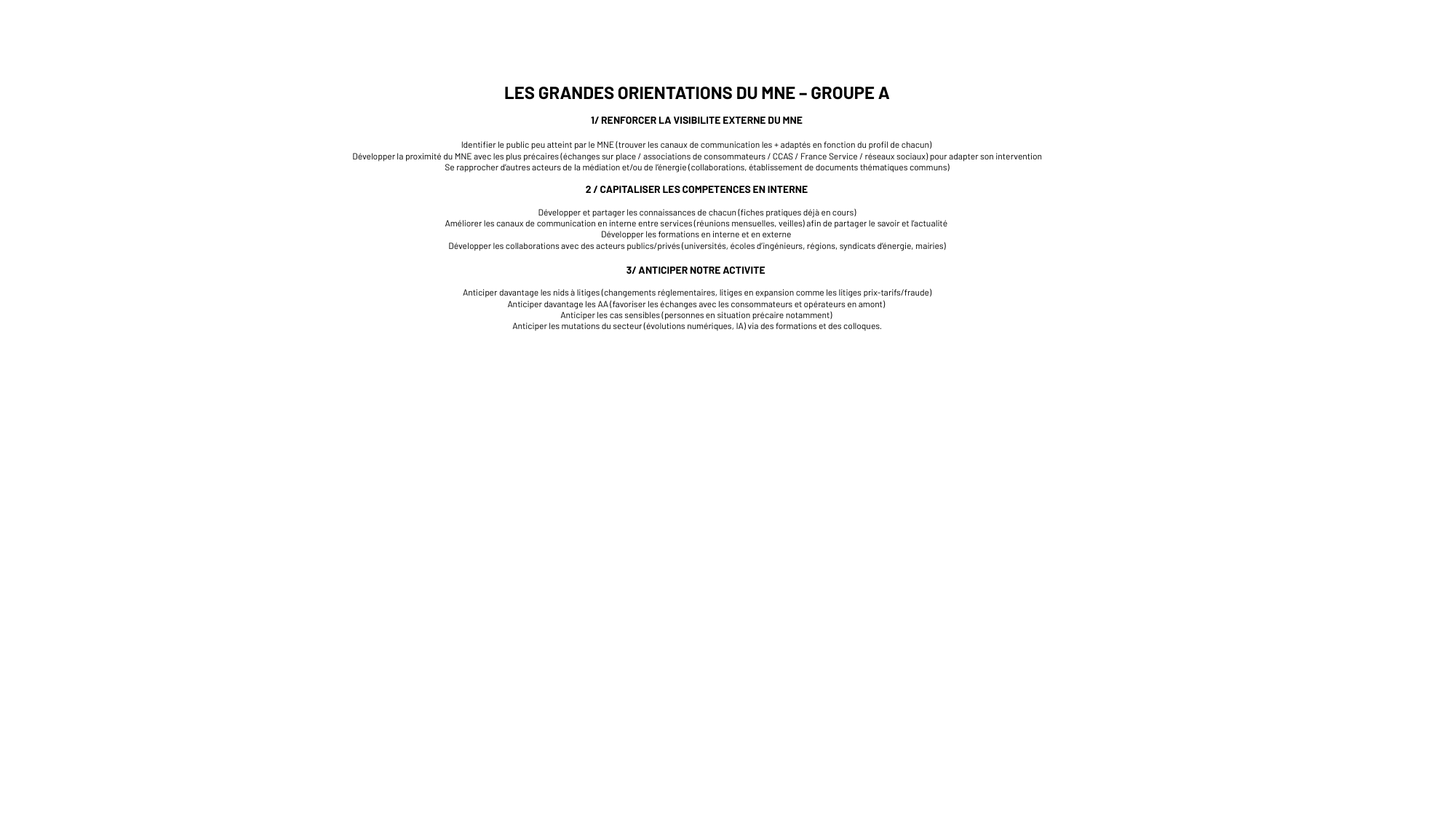

LES GRANDES ORIENTATIONS DU MNE – GROUPE A

1/ RENFORCER LA VISIBILITE EXTERNE DU MNE

Identifier le public peu atteint par le MNE (trouver les canaux de communication les + adaptés en fonction du profil de chacun)
Développer la proximité du MNE avec les plus précaires (échanges sur place / associations de consommateurs / CCAS / France Service / réseaux sociaux) pour adapter son intervention
Se rapprocher d’autres acteurs de la médiation et/ou de l’énergie (collaborations, établissement de documents thématiques communs)

2 / CAPITALISER LES COMPETENCES EN INTERNE

Développer et partager les connaissances de chacun (fiches pratiques déjà en cours)
Améliorer les canaux de communication en interne entre services (réunions mensuelles, veilles) afin de partager le savoir et l’actualité
Développer les formations en interne et en externe
Développer les collaborations avec des acteurs publics/privés (universités, écoles d’ingénieurs, régions, syndicats d’énergie, mairies)

3/ ANTICIPER NOTRE ACTIVITE

Anticiper davantage les nids à litiges (changements réglementaires, litiges en expansion comme les litiges prix-tarifs/fraude)
Anticiper davantage les AA (favoriser les échanges avec les consommateurs et opérateurs en amont)
Anticiper les cas sensibles (personnes en situation précaire notamment)
Anticiper les mutations du secteur (évolutions numériques, IA) via des formations et des colloques.